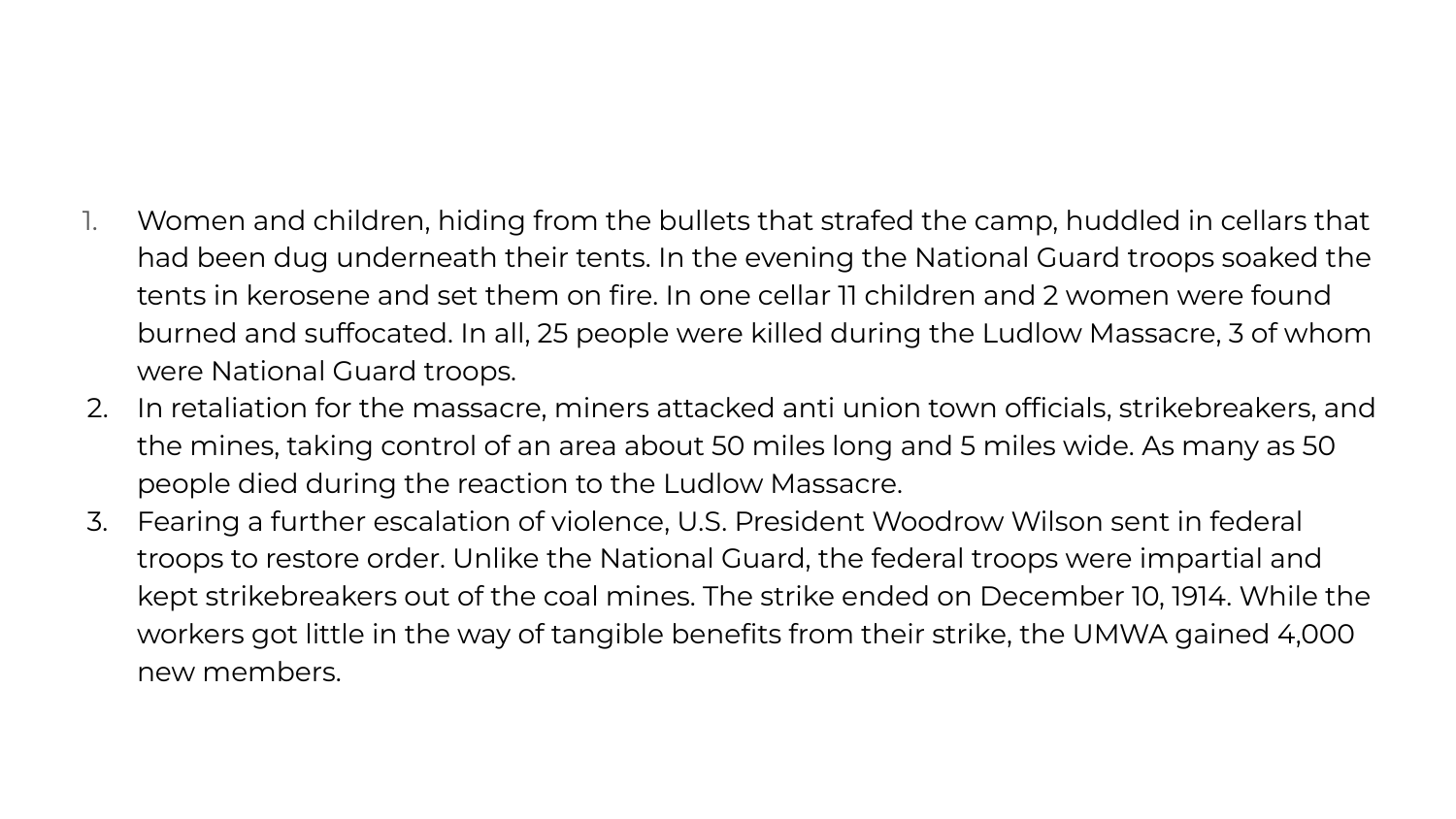

#
Women and children, hiding from the bullets that strafed the camp, huddled in cellars that had been dug underneath their tents. In the evening the National Guard troops soaked the tents in kerosene and set them on fire. In one cellar 11 children and 2 women were found burned and suffocated. In all, 25 people were killed during the Ludlow Massacre, 3 of whom were National Guard troops.
In retaliation for the massacre, miners attacked anti union town officials, strikebreakers, and the mines, taking control of an area about 50 miles long and 5 miles wide. As many as 50 people died during the reaction to the Ludlow Massacre.
Fearing a further escalation of violence, U.S. President Woodrow Wilson sent in federal troops to restore order. Unlike the National Guard, the federal troops were impartial and kept strikebreakers out of the coal mines. The strike ended on December 10, 1914. While the workers got little in the way of tangible benefits from their strike, the UMWA gained 4,000 new members.